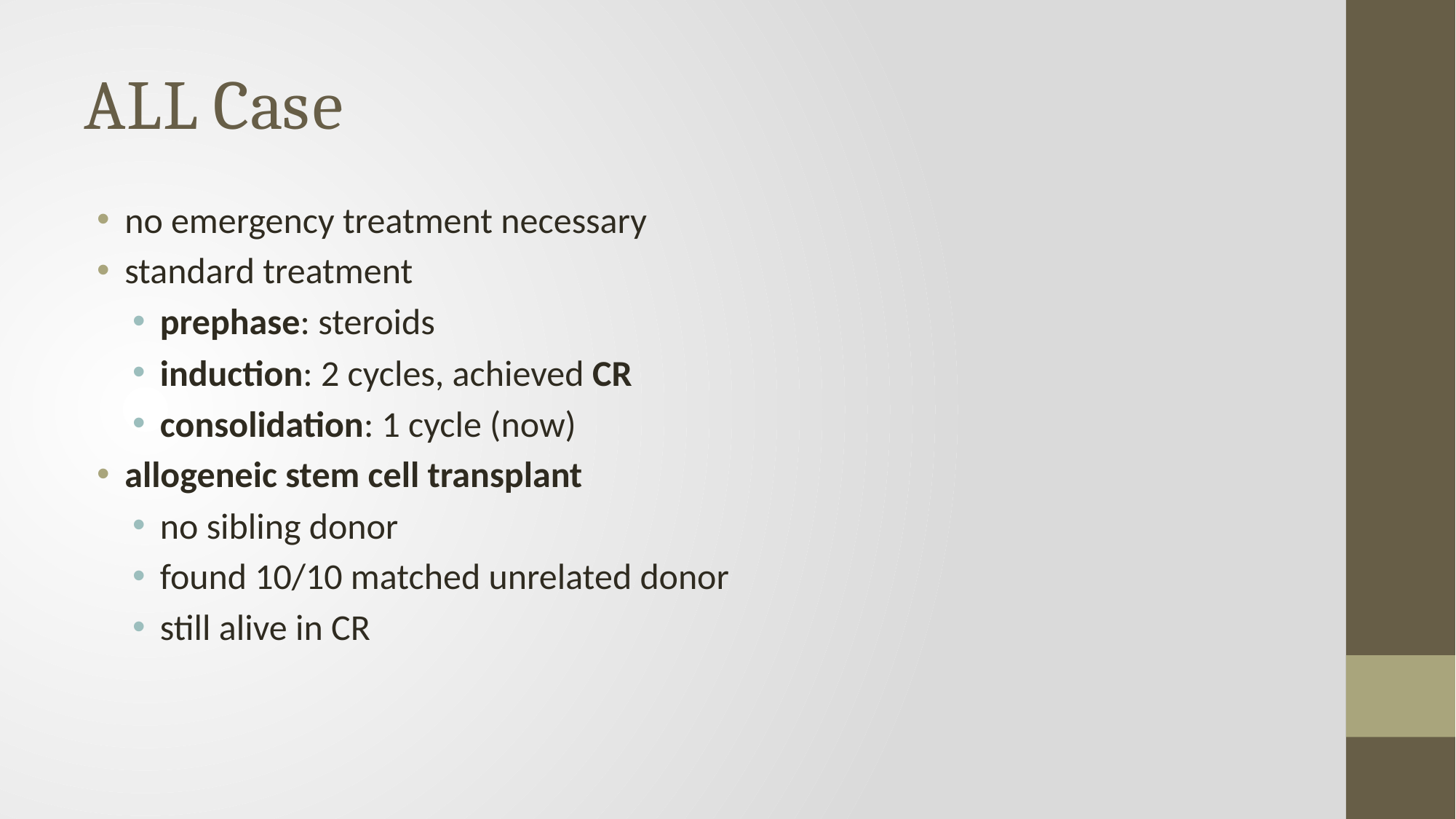

# ALL Case
no emergency treatment necessary
standard treatment
prephase: steroids
induction: 2 cycles, achieved CR
consolidation: 1 cycle (now)
allogeneic stem cell transplant
no sibling donor
found 10/10 matched unrelated donor
still alive in CR